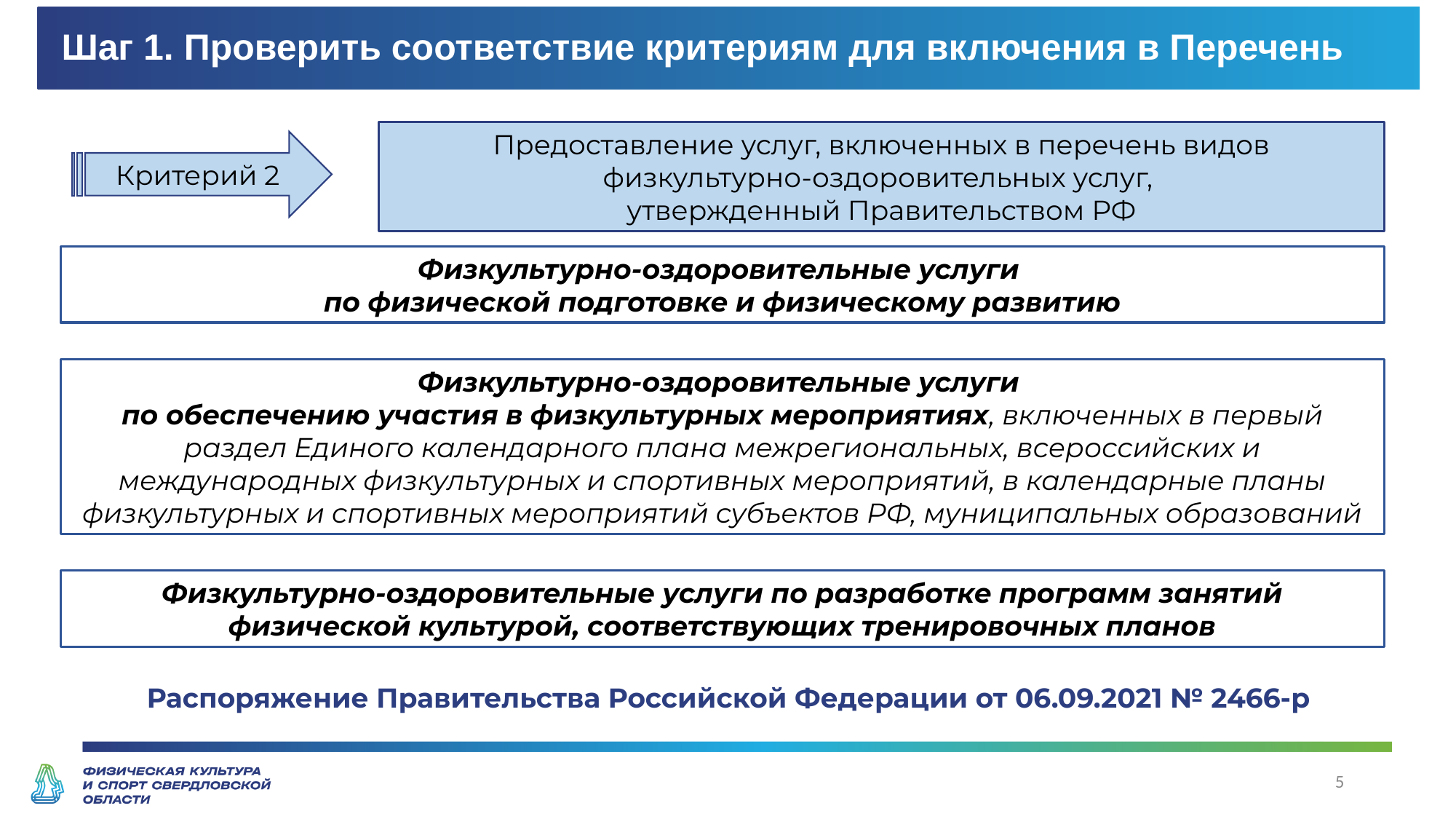

Шаг 1. Проверить соответствие критериям для включения в Перечень
Предоставление услуг, включенных в перечень видов физкультурно-оздоровительных услуг,
утвержденный Правительством РФ
Критерий 2
Физкультурно-оздоровительные услуги
по физической подготовке и физическому развитию
Физкультурно-оздоровительные услуги
по обеспечению участия в физкультурных мероприятиях, включенных в первый раздел Единого календарного плана межрегиональных, всероссийских и международных физкультурных и спортивных мероприятий, в календарные планы физкультурных и спортивных мероприятий субъектов РФ, муниципальных образований
Физкультурно-оздоровительные услуги по разработке программ занятий физической культурой, соответствующих тренировочных планов
Распоряжение Правительства Российской Федерации от 06.09.2021 № 2466-р
5